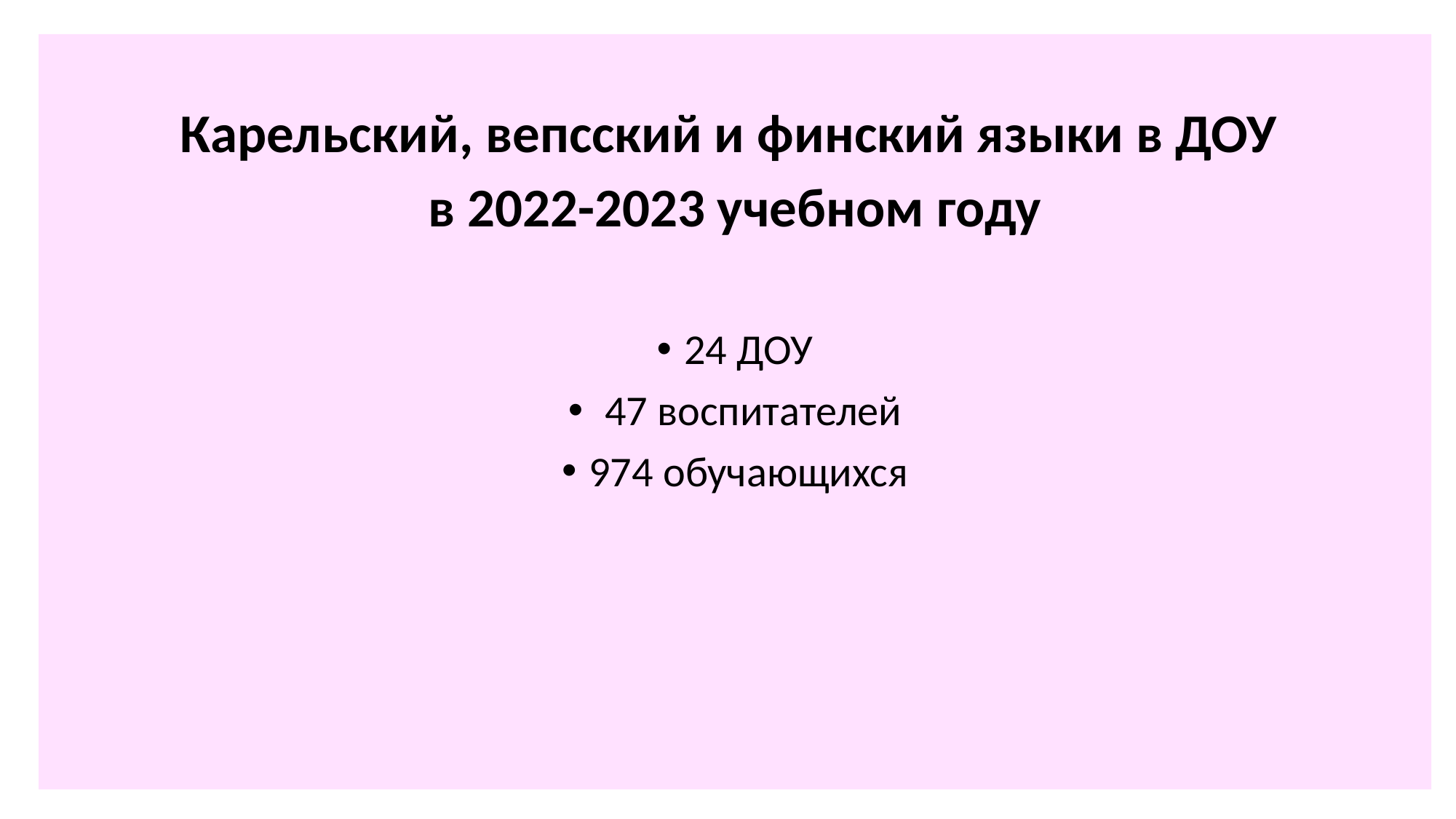

Карельский, вепсский и финский языки в ДОУ
в 2022-2023 учебном году

24 ДОУ
 47 воспитателей
974 обучающихся